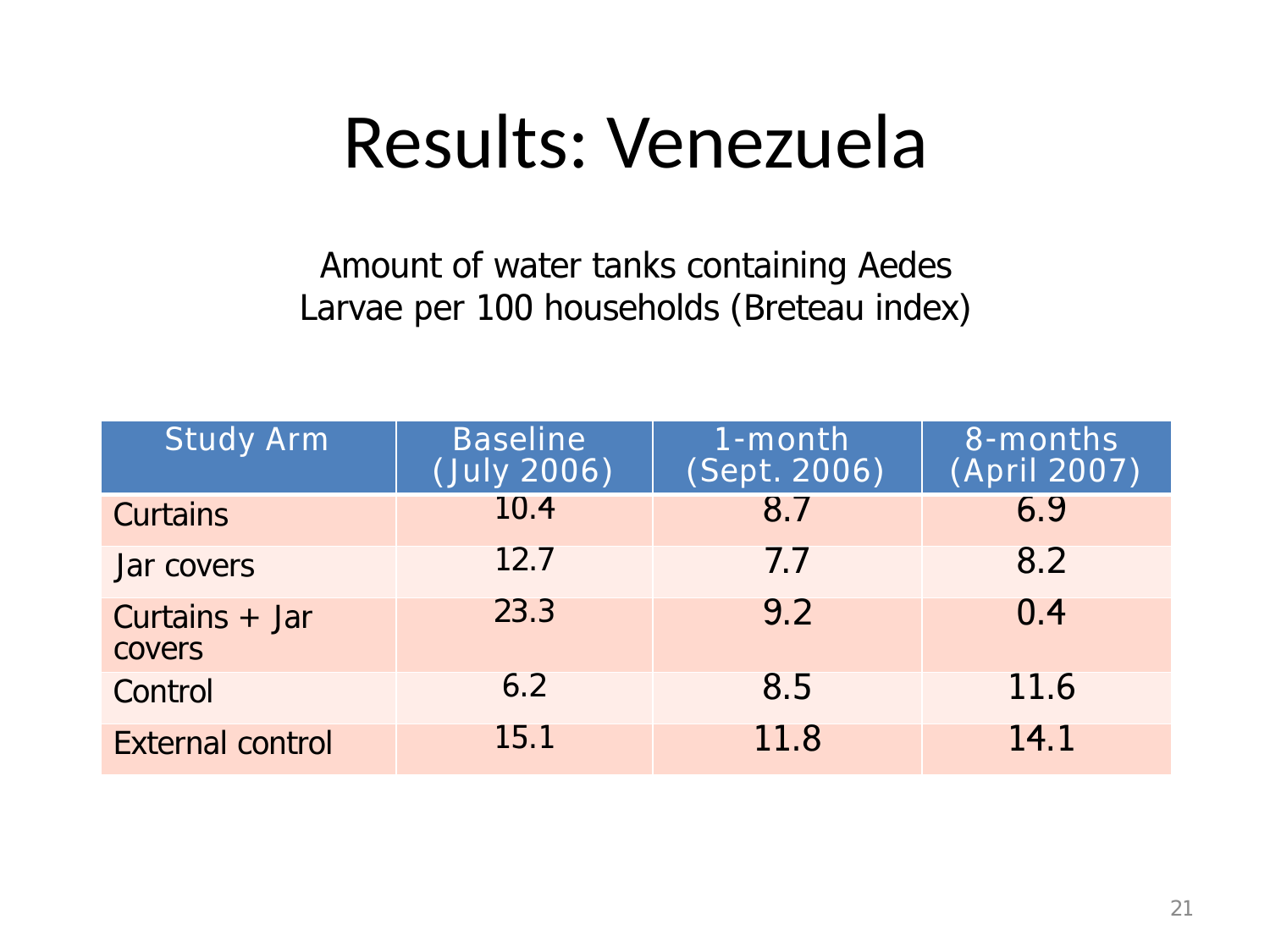

Results: Venezuela
Amount of water tanks containing Aedes Larvae per 100 households (Breteau index)
| Study Arm | Baseline (July 2006) | 1-month (Sept. 2006) | 8-months (April 2007) |
| --- | --- | --- | --- |
| Curtains | 10.4 | 8.7 | 6.9 |
| Jar covers | 12.7 | 7.7 | 8.2 |
| Curtains + Jar covers | 23.3 | 9.2 | 0.4 |
| Control | 6.2 | 8.5 | 11.6 |
| External control | 15.1 | 11.8 | 14.1 |
21